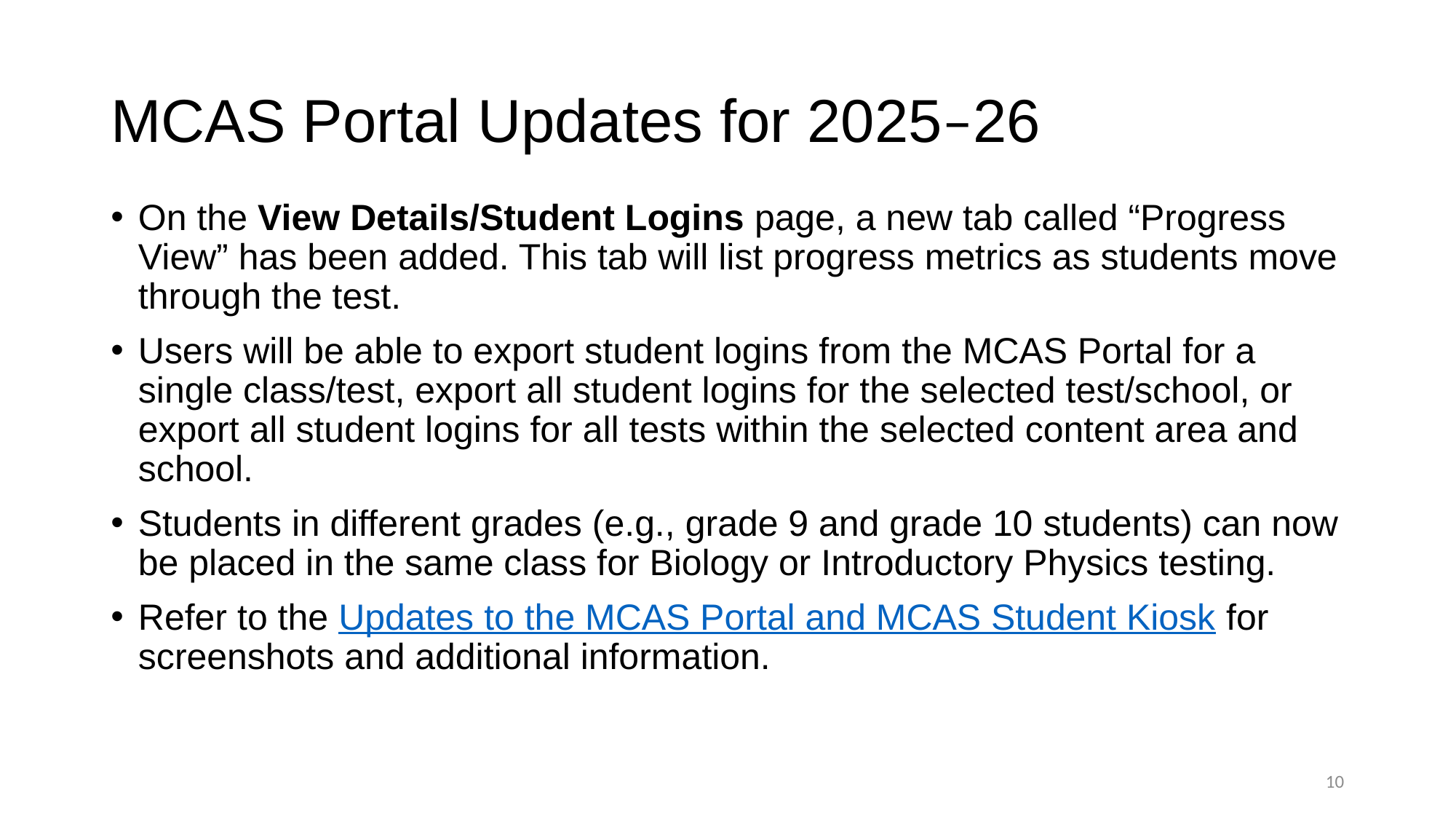

# MCAS Portal Updates for 2025–26
On the View Details/Student Logins page, a new tab called “Progress View” has been added. This tab will list progress metrics as students move through the test.
Users will be able to export student logins from the MCAS Portal for a single class/test, export all student logins for the selected test/school, or export all student logins for all tests within the selected content area and school.
Students in different grades (e.g., grade 9 and grade 10 students) can now be placed in the same class for Biology or Introductory Physics testing.
Refer to the Updates to the MCAS Portal and MCAS Student Kiosk for screenshots and additional information.
10